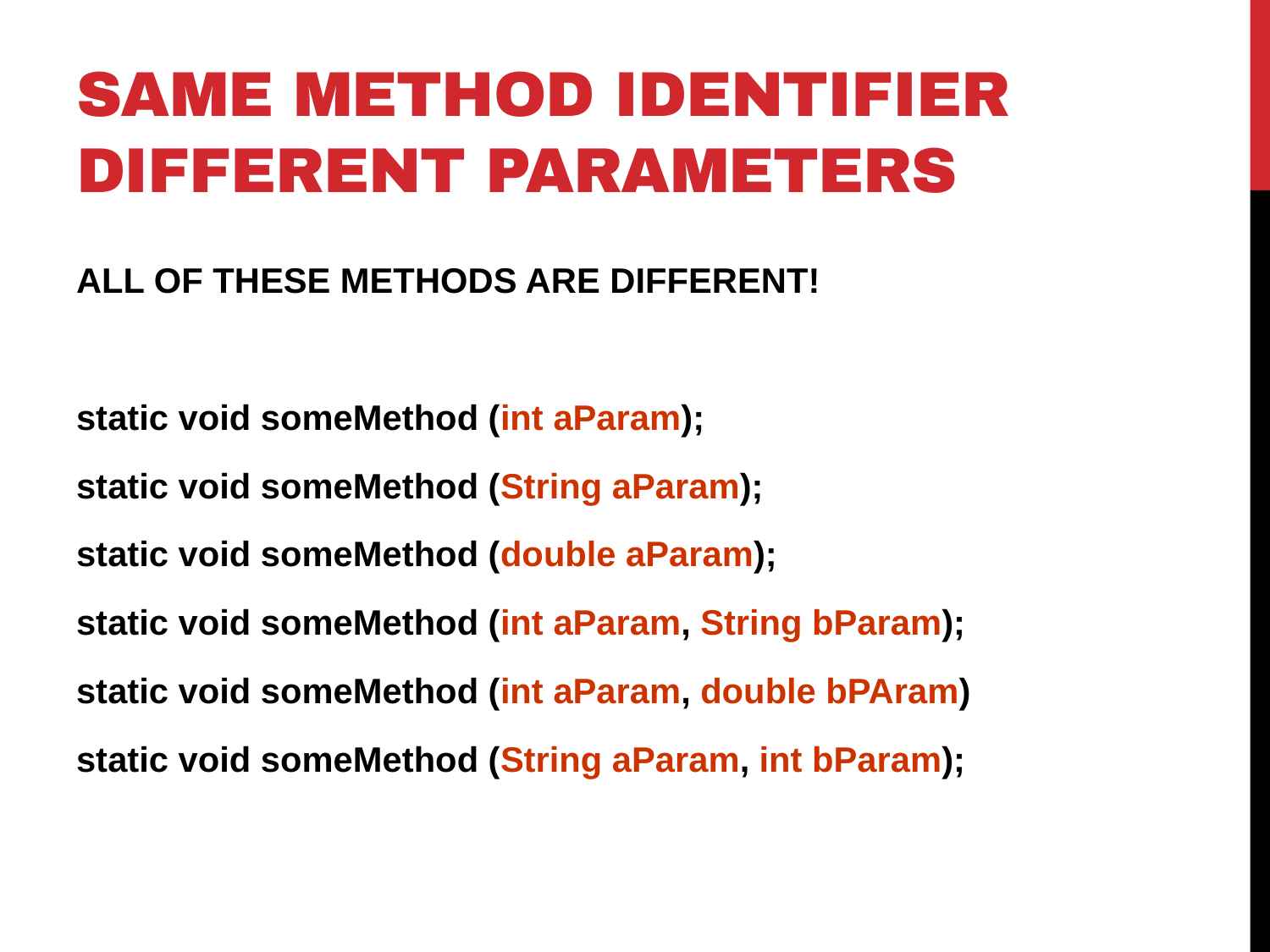

# Same Method Identifier Different PARAMETERS
ALL OF THESE METHODS ARE DIFFERENT!

static void someMethod (int aParam);
static void someMethod (String aParam);
static void someMethod (double aParam);
static void someMethod (int aParam, String bParam);
static void someMethod (int aParam, double bPAram)
static void someMethod (String aParam, int bParam);